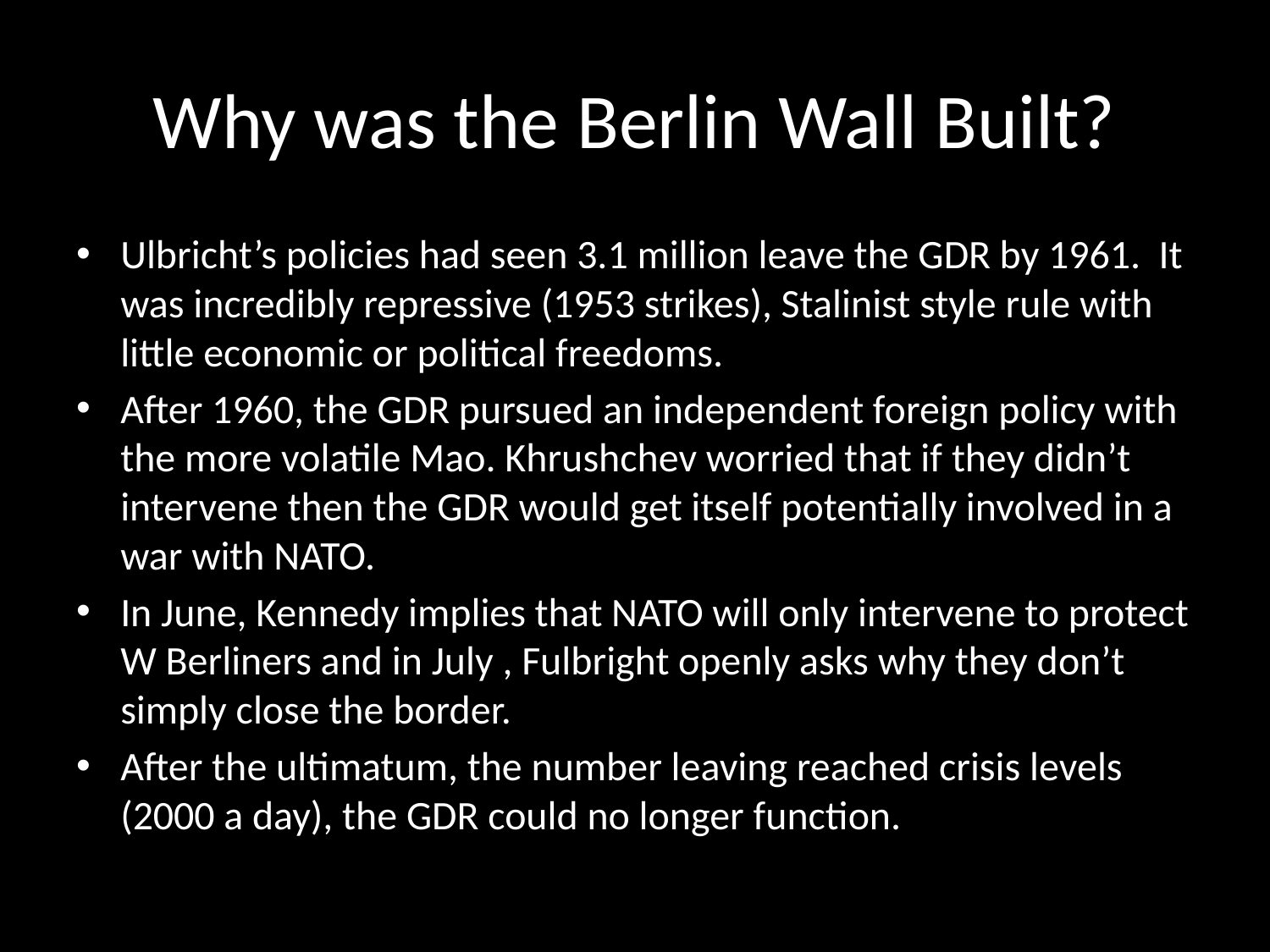

# Why was the Berlin Wall Built?
Ulbricht’s policies had seen 3.1 million leave the GDR by 1961.  It was incredibly repressive (1953 strikes), Stalinist style rule with little economic or political freedoms.
After 1960, the GDR pursued an independent foreign policy with the more volatile Mao. Khrushchev worried that if they didn’t intervene then the GDR would get itself potentially involved in a war with NATO.
In June, Kennedy implies that NATO will only intervene to protect W Berliners and in July , Fulbright openly asks why they don’t simply close the border.
After the ultimatum, the number leaving reached crisis levels (2000 a day), the GDR could no longer function.